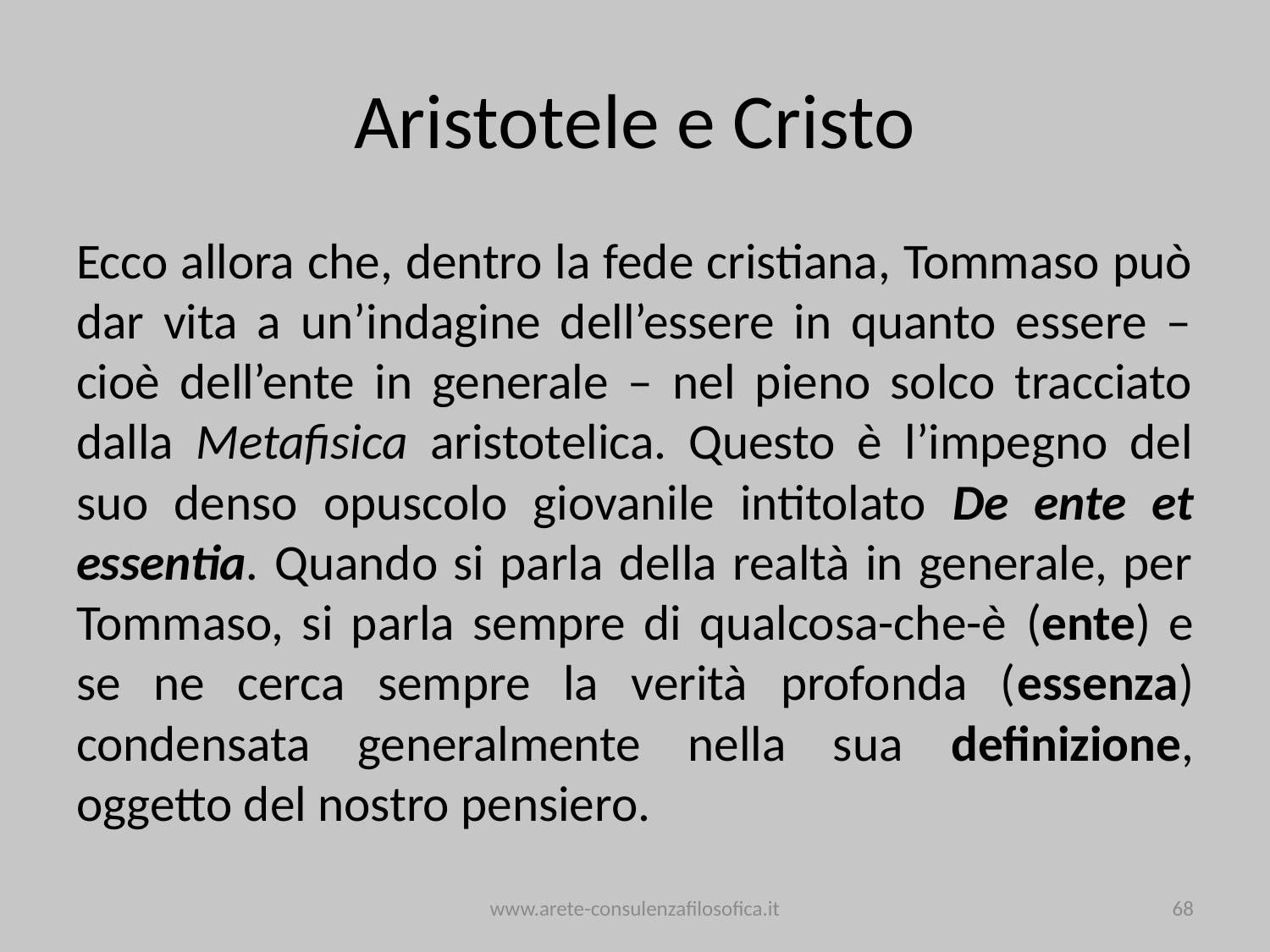

# Aristotele e Cristo
Ecco allora che, dentro la fede cristiana, Tommaso può dar vita a un’indagine dell’essere in quanto essere – cioè dell’ente in generale – nel pieno solco tracciato dalla Metafisica aristotelica. Questo è l’impegno del suo denso opuscolo giovanile intitolato De ente et essentia. Quando si parla della realtà in generale, per Tommaso, si parla sempre di qualcosa-che-è (ente) e se ne cerca sempre la verità profonda (essenza) condensata generalmente nella sua definizione, oggetto del nostro pensiero.
www.arete-consulenzafilosofica.it
68